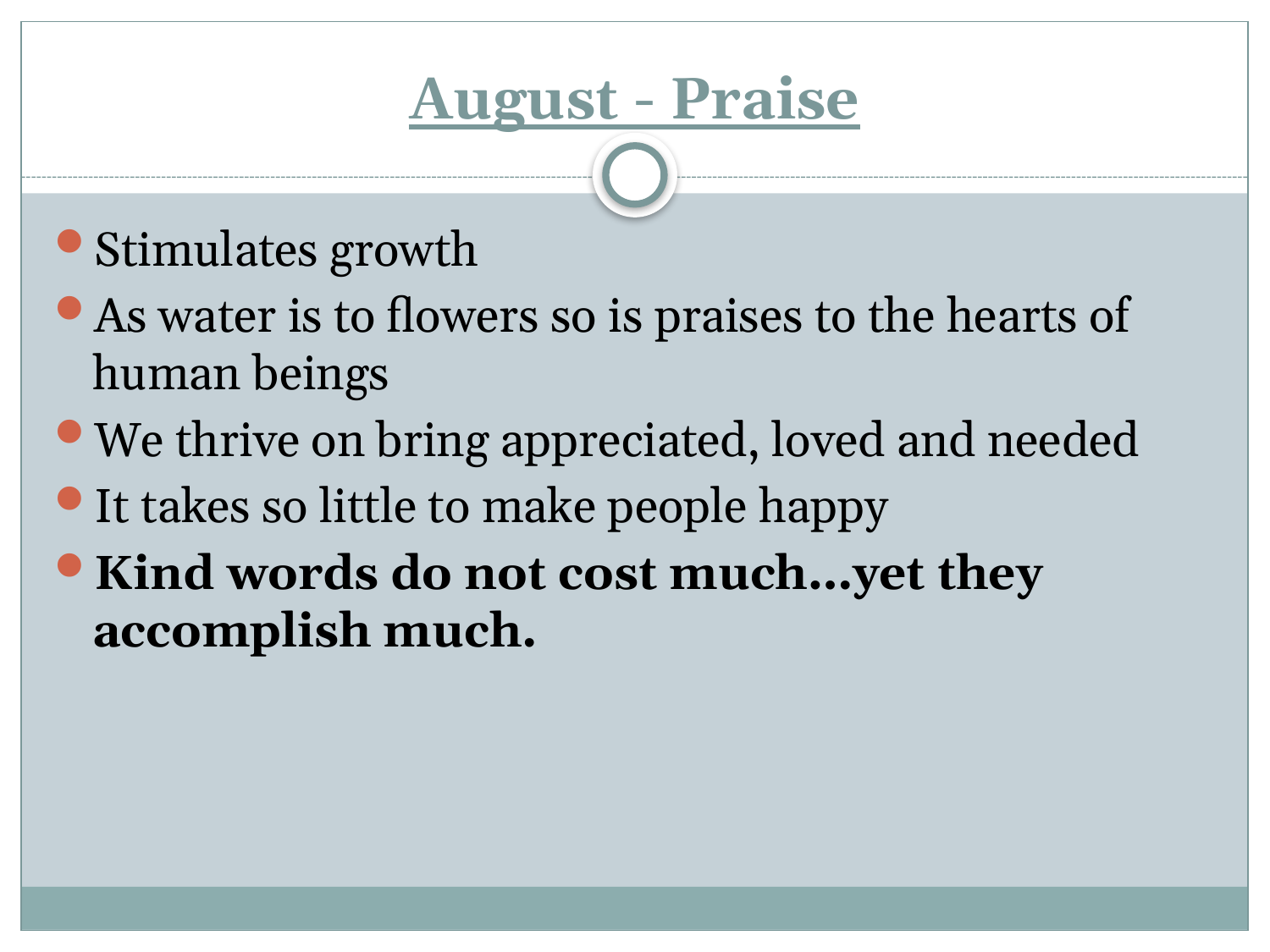

# August - Praise
Stimulates growth
As water is to flowers so is praises to the hearts of human beings
We thrive on bring appreciated, loved and needed
It takes so little to make people happy
Kind words do not cost much…yet they accomplish much.